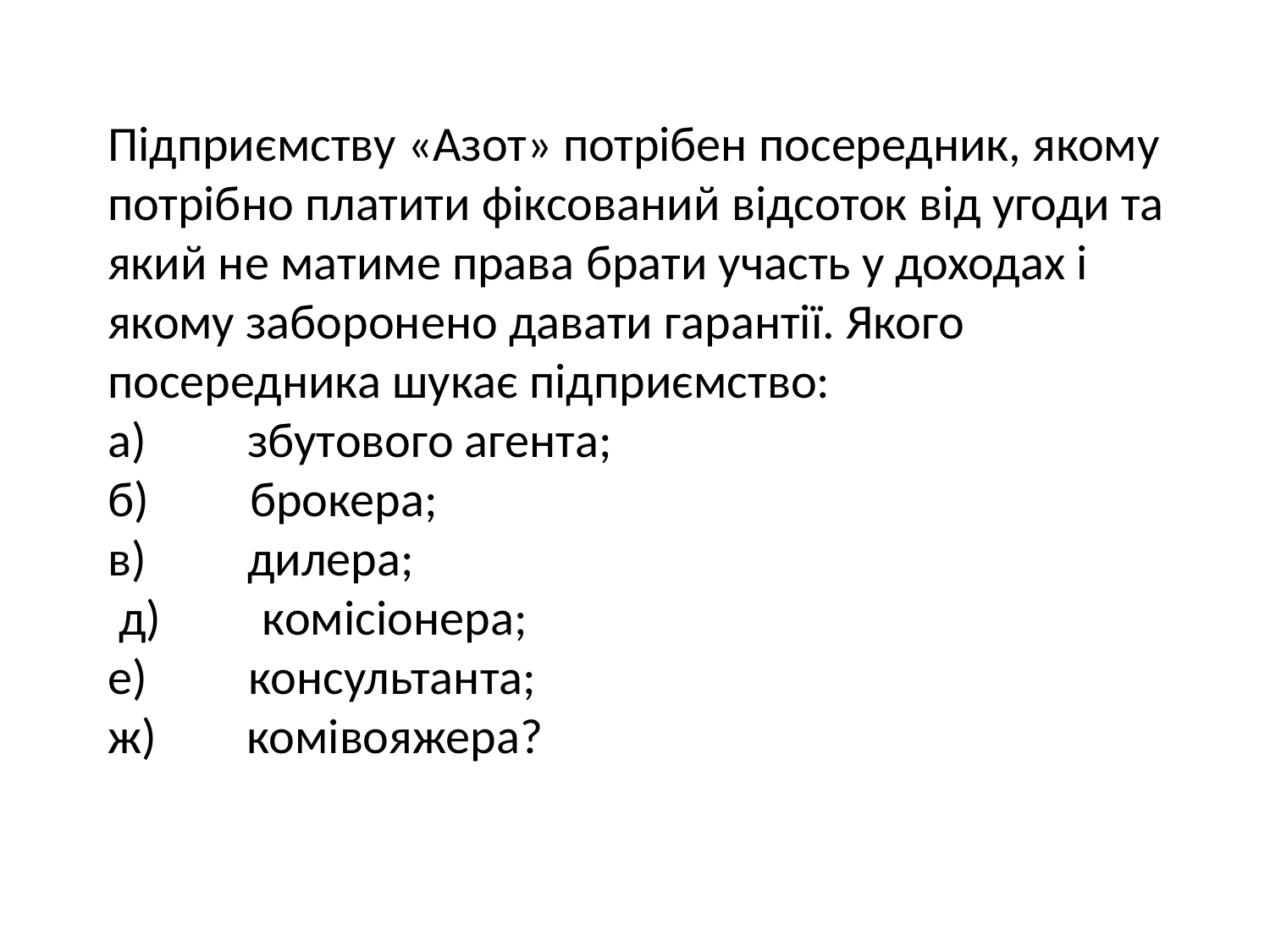

Підприємству «Азот» потрібен посередник, якому потрібно платити фіксований відсоток від угоди та який не матиме права брати участь у доходах і якому заборонено давати гарантії. Якого
посередника шукає підприємство:
а)         збутового агента;
б)         брокера;
в)         дилера;
 д)         комісіонера;
е)         консультанта;
ж)        комівояжера?